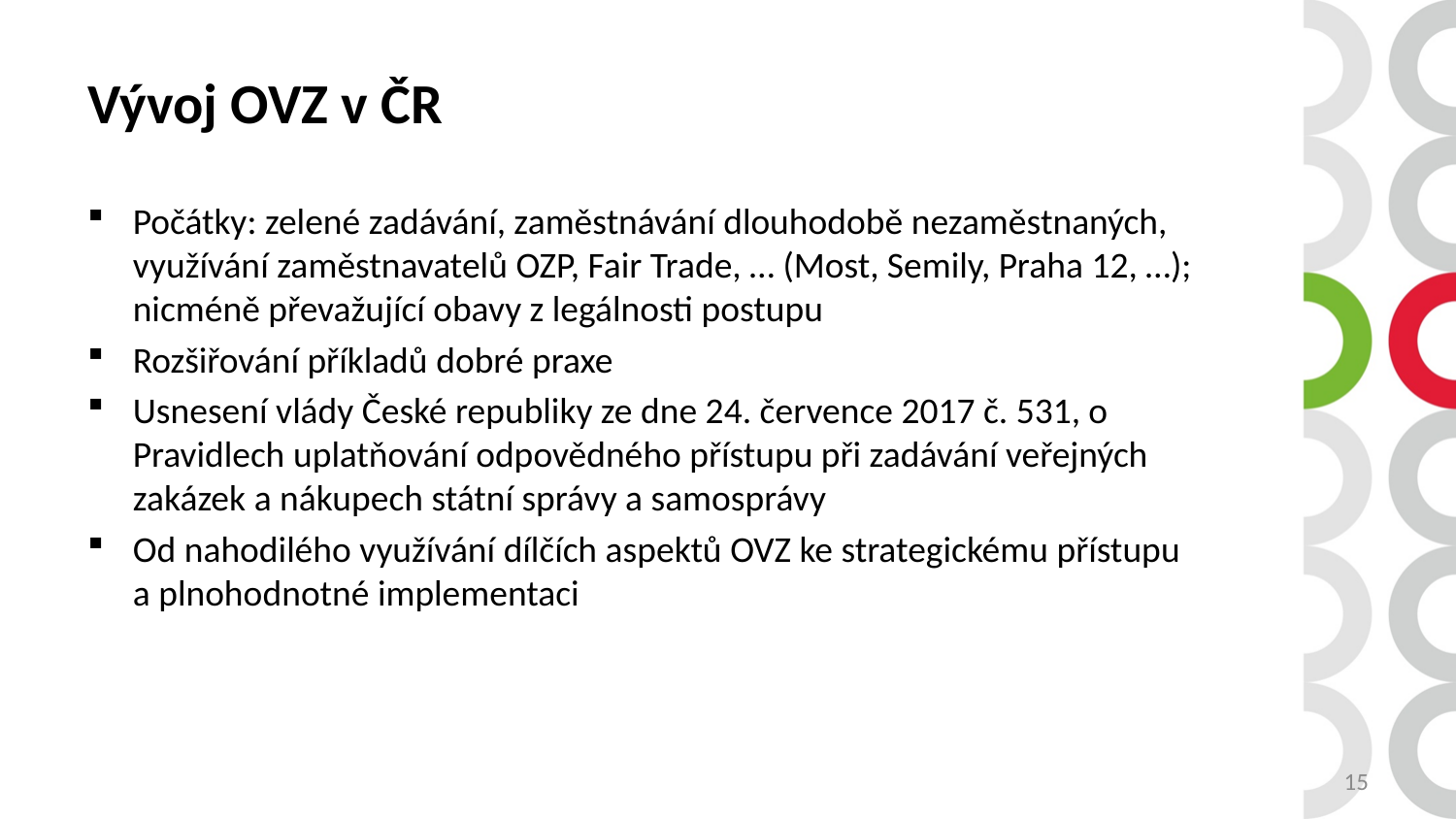

# Vývoj OVZ v ČR
Počátky: zelené zadávání, zaměstnávání dlouhodobě nezaměstnaných, využívání zaměstnavatelů OZP, Fair Trade, … (Most, Semily, Praha 12, …); nicméně převažující obavy z legálnosti postupu
Rozšiřování příkladů dobré praxe
Usnesení vlády České republiky ze dne 24. července 2017 č. 531, o Pravidlech uplatňování odpovědného přístupu při zadávání veřejných zakázek a nákupech státní správy a samosprávy
Od nahodilého využívání dílčích aspektů OVZ ke strategickému přístupu a plnohodnotné implementaci

15